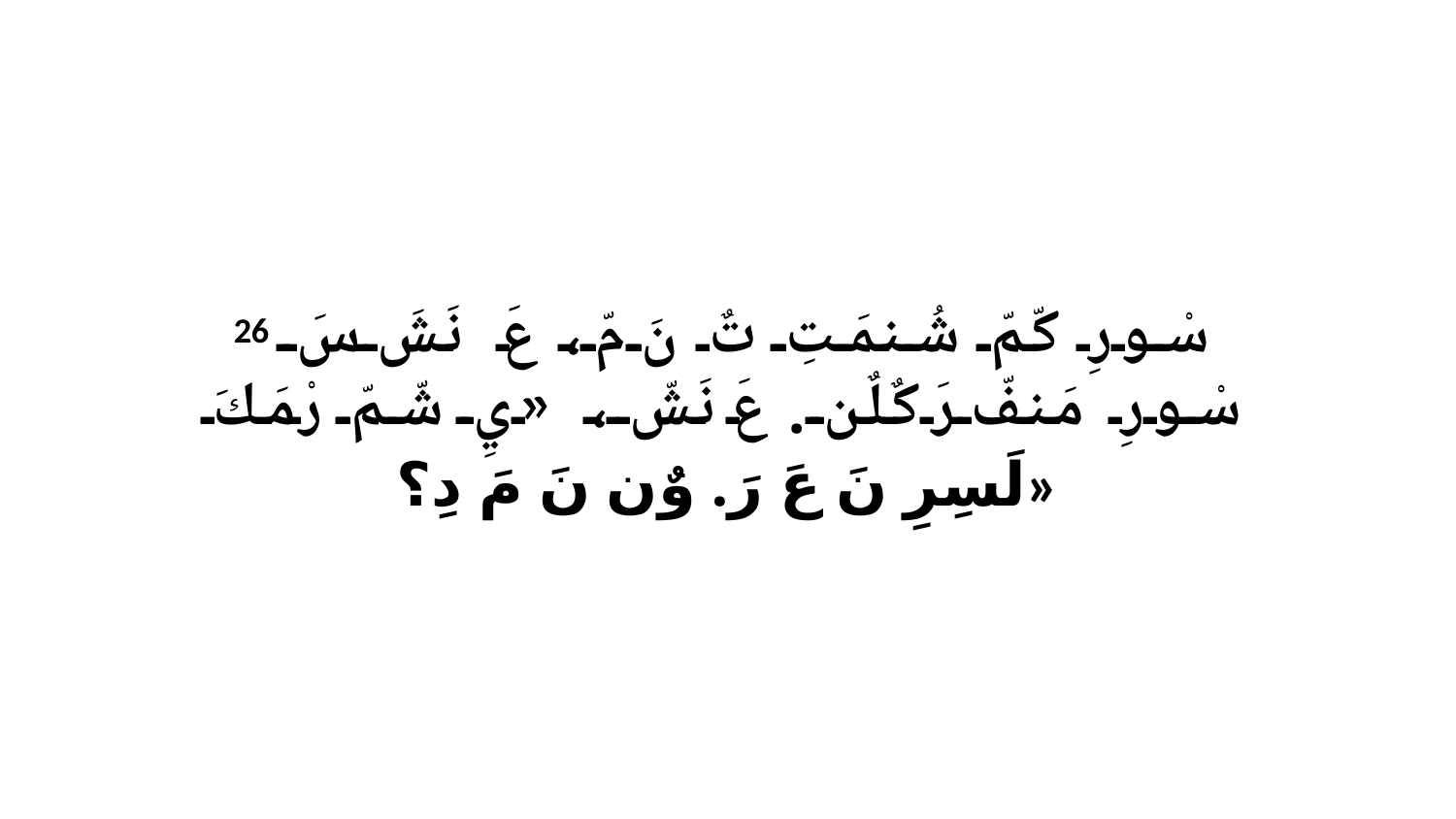

26 سْورِ كّمّ شُنمَتِ تٌ نَ مّ، عَ نَشَ سَ سْورِ مَنفّ رَكٌلٌن. عَ نَشّ، «يِ شّمّ رْ مَكَ لَسِرِ نَ عَ رَ. وٌن نَ مَ دِ؟»